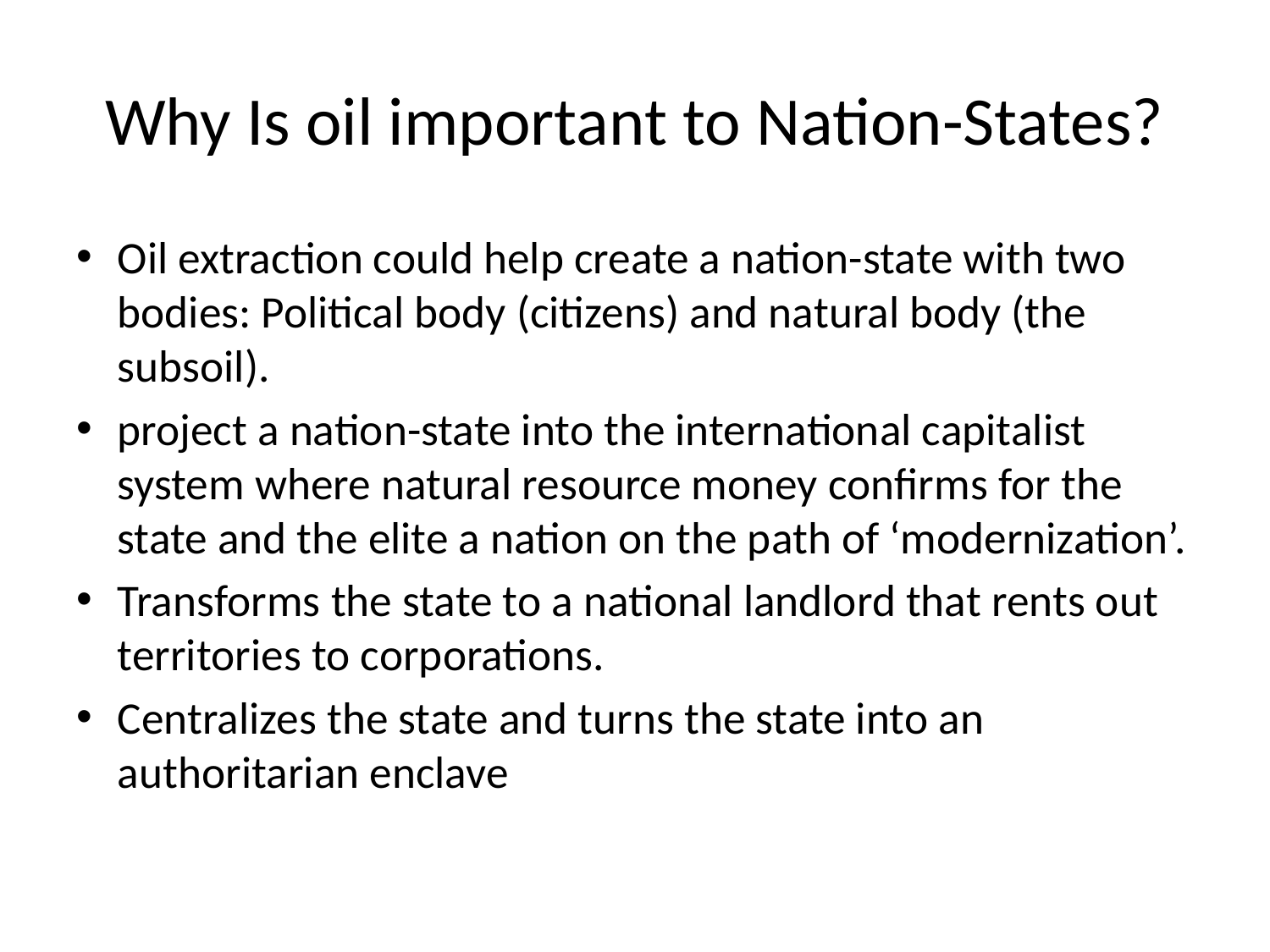

# Why Is oil important to Nation-States?
Oil extraction could help create a nation-state with two bodies: Political body (citizens) and natural body (the subsoil).
project a nation-state into the international capitalist system where natural resource money confirms for the state and the elite a nation on the path of ‘modernization’.
Transforms the state to a national landlord that rents out territories to corporations.
Centralizes the state and turns the state into an authoritarian enclave